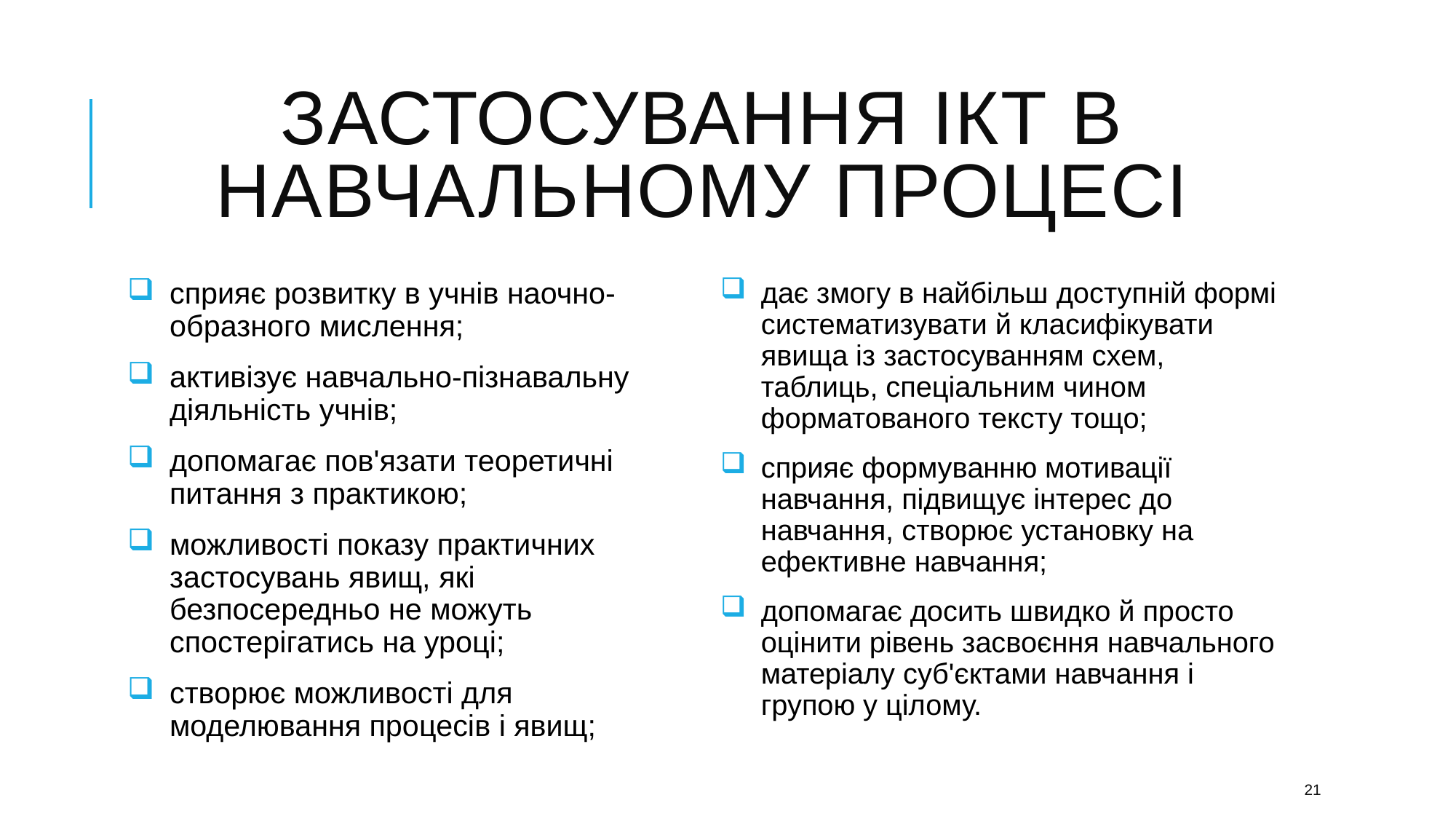

# Застосування ІКТ в навчальному процесі
сприяє розвитку в учнів наочно-образного мислення;
активізує навчально-пізнавальну діяльність учнів;
допомагає пов'язати теоретичні питання з практикою;
можливості показу практичних застосувань явищ, які безпосередньо не можуть спостерігатись на уроці;
створює можливості для моделювання процесів і явищ;
дає змогу в найбільш доступній формі систематизувати й класифікувати явища із застосуванням схем, таблиць, спеціальним чином форматованого тексту тощо;
сприяє формуванню мотивації навчання, підвищує інтерес до навчання, створює установку на ефективне навчання;
допомагає досить швидко й просто оцінити рівень засвоєння навчального матеріалу суб'єктами навчання і групою у цілому.

21